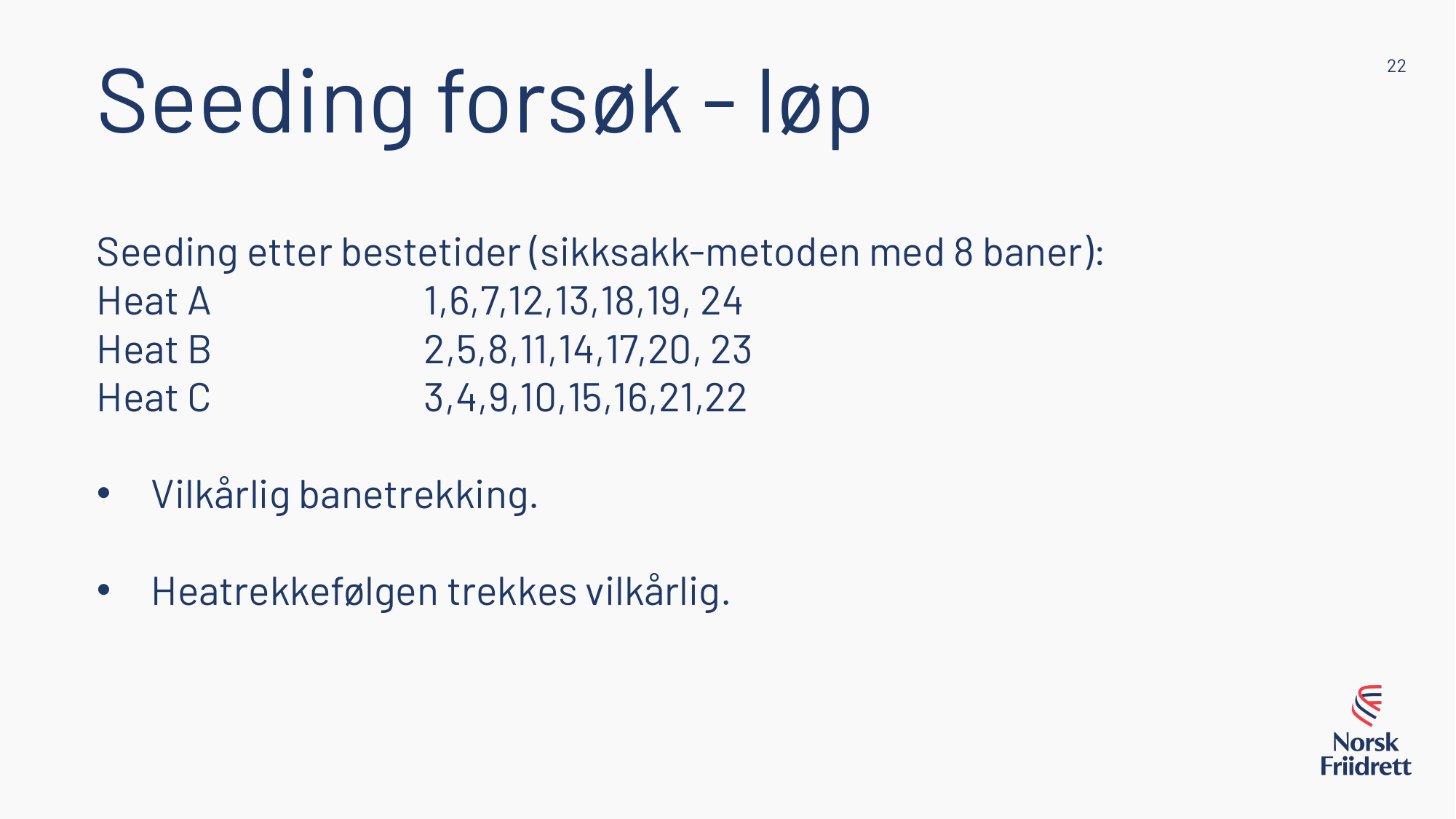

Seeding forsøk - løp
22

Seeding etter bestetider (sikksakk-metoden med 8 baner):
Heat A		1,6,7,12,13,18,19, 24
Heat B		2,5,8,11,14,17,20, 23
Heat C		3,4,9,10,15,16,21,22

Vilkårlig banetrekking.

Heatrekkefølgen trekkes vilkårlig.